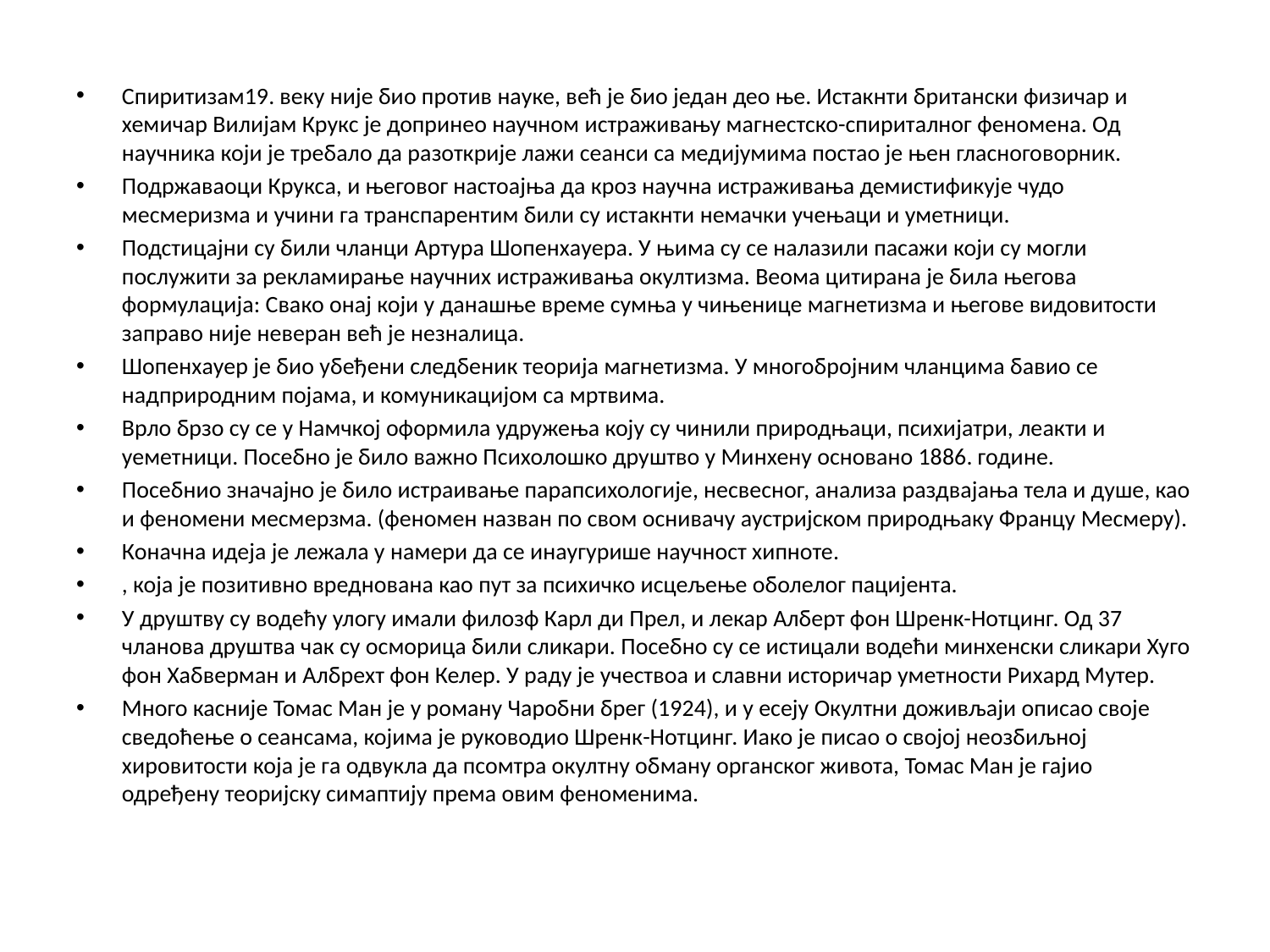

Спиритизам19. веку није био против науке, већ је био један део ње. Истакнти британски физичар и хемичар Вилијам Крукс је допринео научном истраживању магнестско-спириталног феномена. Од научника који је требало да разоткрије лажи сеанси са медијумима постао је њен гласноговорник.
Подржаваоци Крукса, и његовог настоајња да кроз научна истраживања демистификује чудо месмеризма и учини га транспарентим били су истакнти немачки учењаци и уметници.
Подстицајни су били чланци Артура Шопенхауера. У њима су се налазили пасажи који су могли послужити за рекламирање научних истраживања окултизма. Веома цитирана је била његова формулација: Свако онај који у данашње време сумња у чињенице магнетизма и његове видовитости заправо није неверан већ је незналица.
Шопенхауер је био убеђени следбеник теорија магнетизма. У многобројним чланцима бавио се надприродним појама, и комуникацијом са мртвима.
Врло брзо су се у Намчкој оформила удружења коју су чинили природњаци, психијатри, леакти и уеметници. Посебно је било важно Психолошко друштво у Минхену основано 1886. године.
Посебнио значајно је било истраивање парапсихологије, несвесног, анализа раздвајања тела и душе, као и феномени месмерзма. (феномен назван по свом оснивачу аустријском природњаку Францу Месмеру).
Коначна идеја је лежала у намери да се инаугурише научност хипноте.
, која је позитивно вреднована као пут за психичко исцељење оболелог пацијента.
У друштву су водећу улогу имали филозф Карл ди Прел, и лекар Алберт фон Шренк-Нотцинг. Од 37 чланова друштва чак су осморица били сликари. Посебно су се истицали водећи минхенски сликари Хуго фон Хабверман и Албрехт фон Келер. У раду је учествоа и славни историчар уметности Рихард Мутер.
Много касније Томас Ман је у роману Чаробни брег (1924), и у есеју Окултни доживљаји описао своје сведоћење о сеансама, којима је руководио Шренк-Нотцинг. Иако је писао о својој неозбиљној хировитости која је га одвукла да псомтра окултну обману органског живота, Томас Ман је гајио одређену теоријску симаптију према овим феноменима.